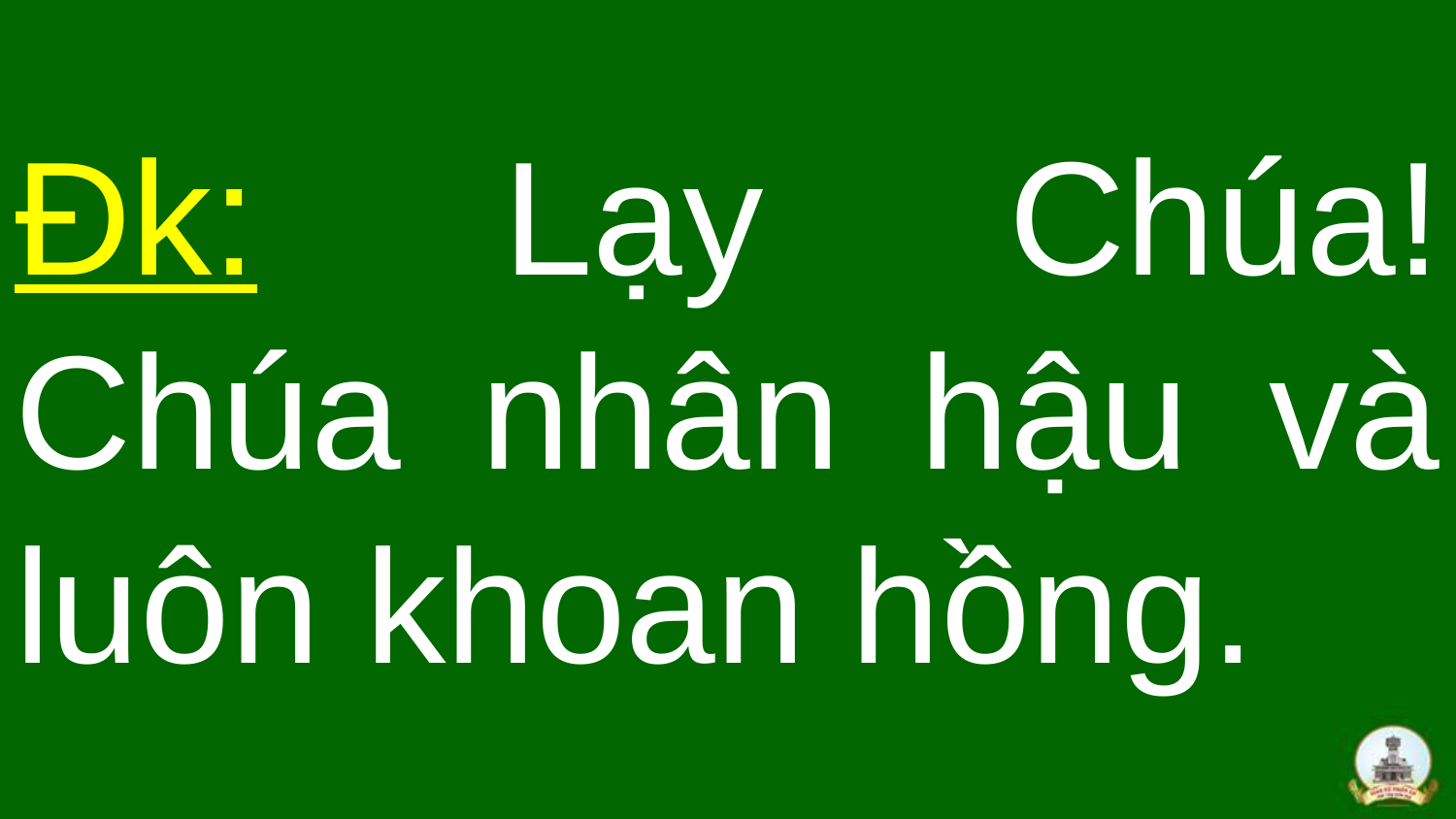

# Đk: Lạy Chúa! Chúa nhân hậu và luôn khoan hồng.